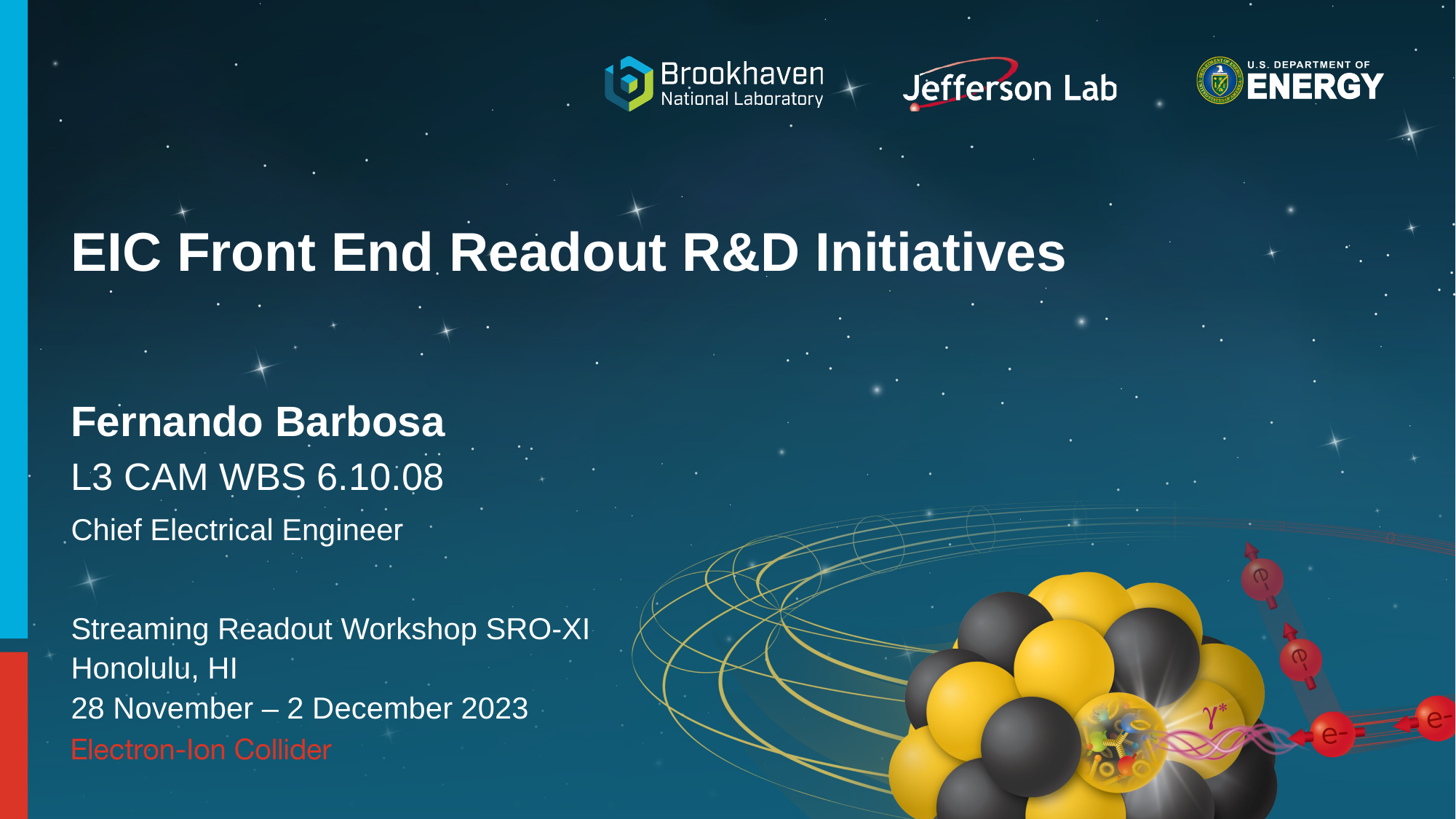

# EIC Front End Readout R&D Initiatives

Fernando Barbosa
L3 CAM WBS 6.10.08
Chief Electrical Engineer
Streaming Readout Workshop SRO-XI
Honolulu, HI
28 November – 2 December 2023